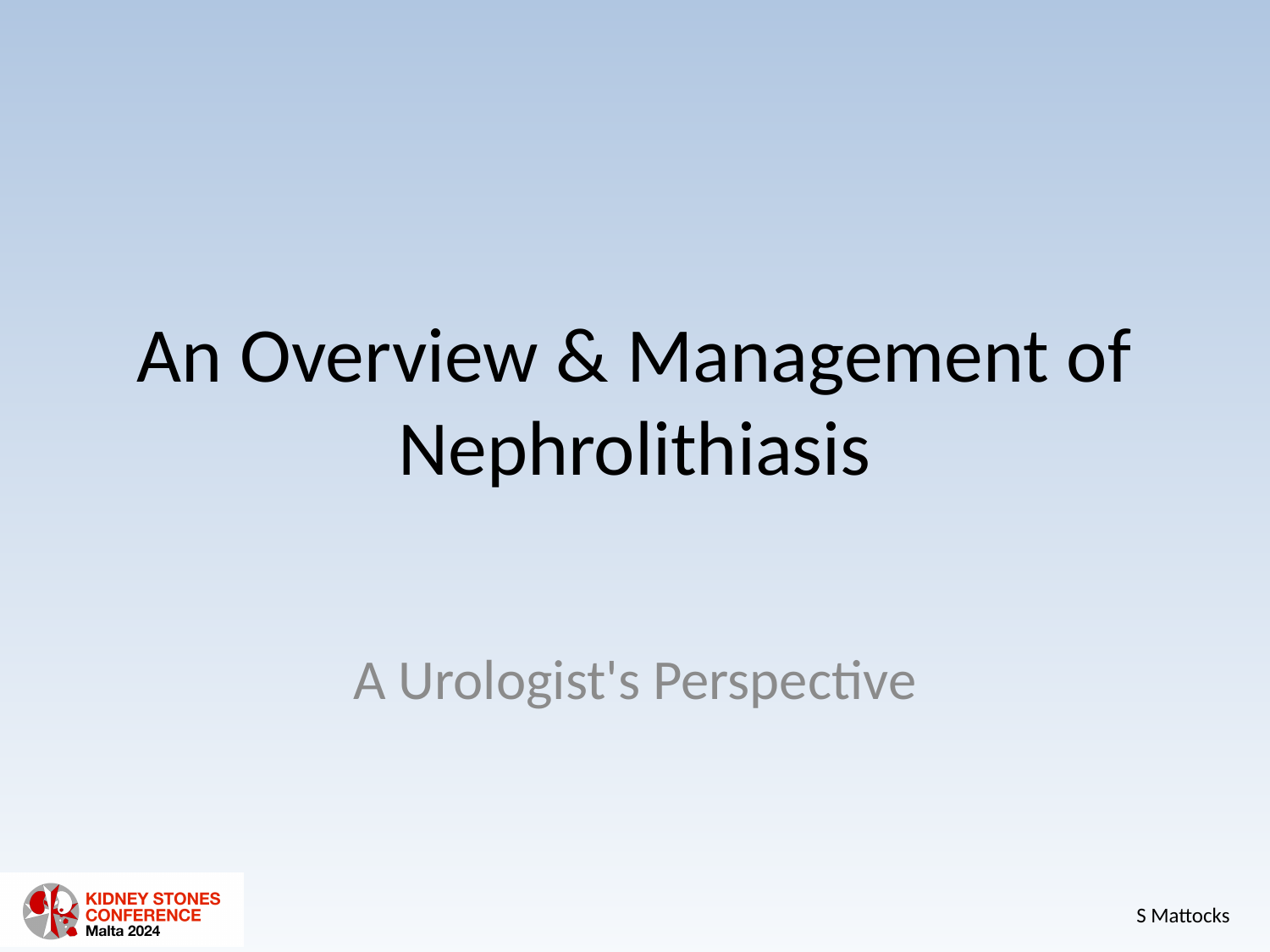

# An Overview & Management of Nephrolithiasis
A Urologist's Perspective
S Mattocks